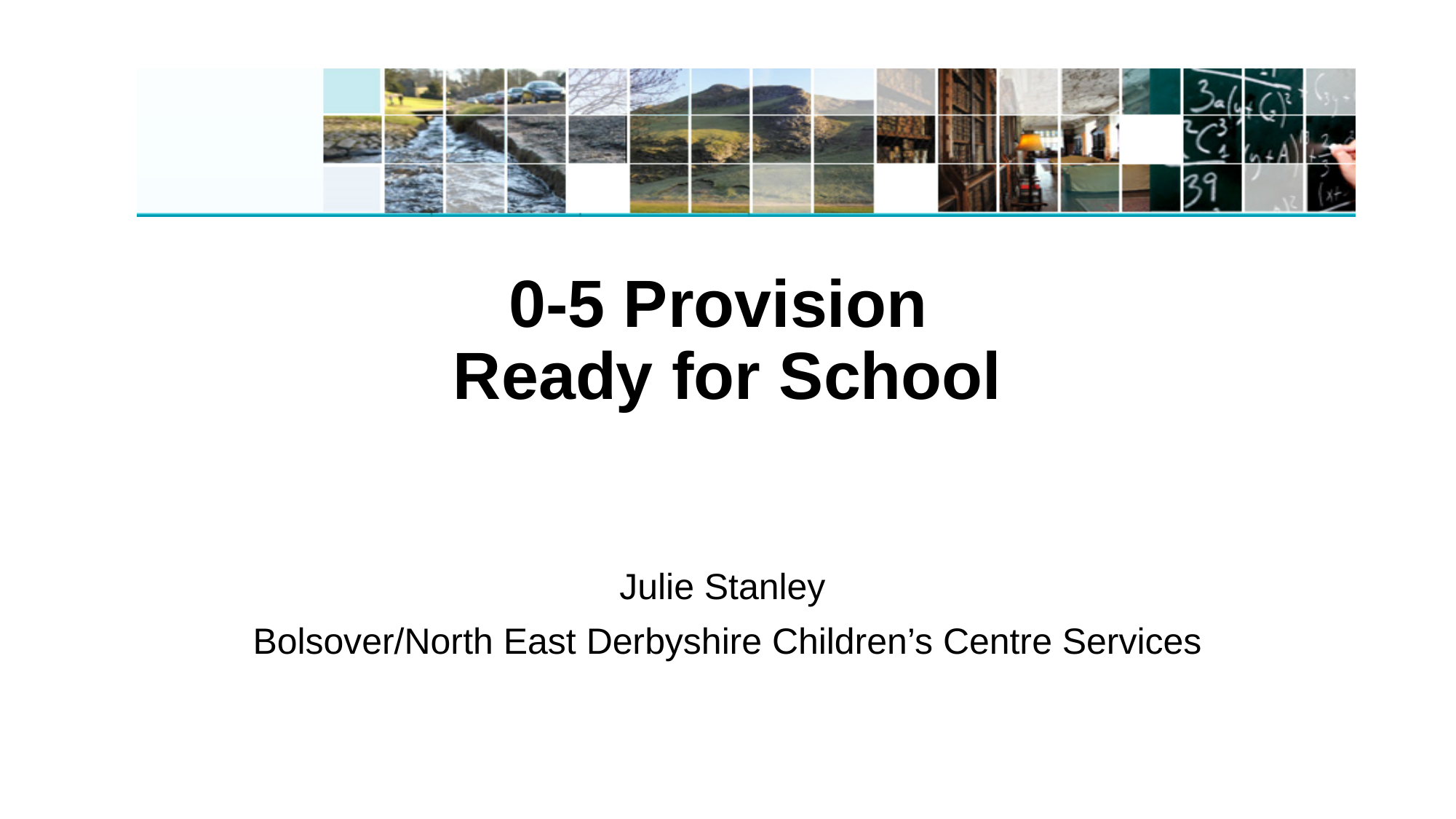

# 0-5 Provision Ready for School

Julie Stanley
Bolsover/North East Derbyshire Children’s Centre Services